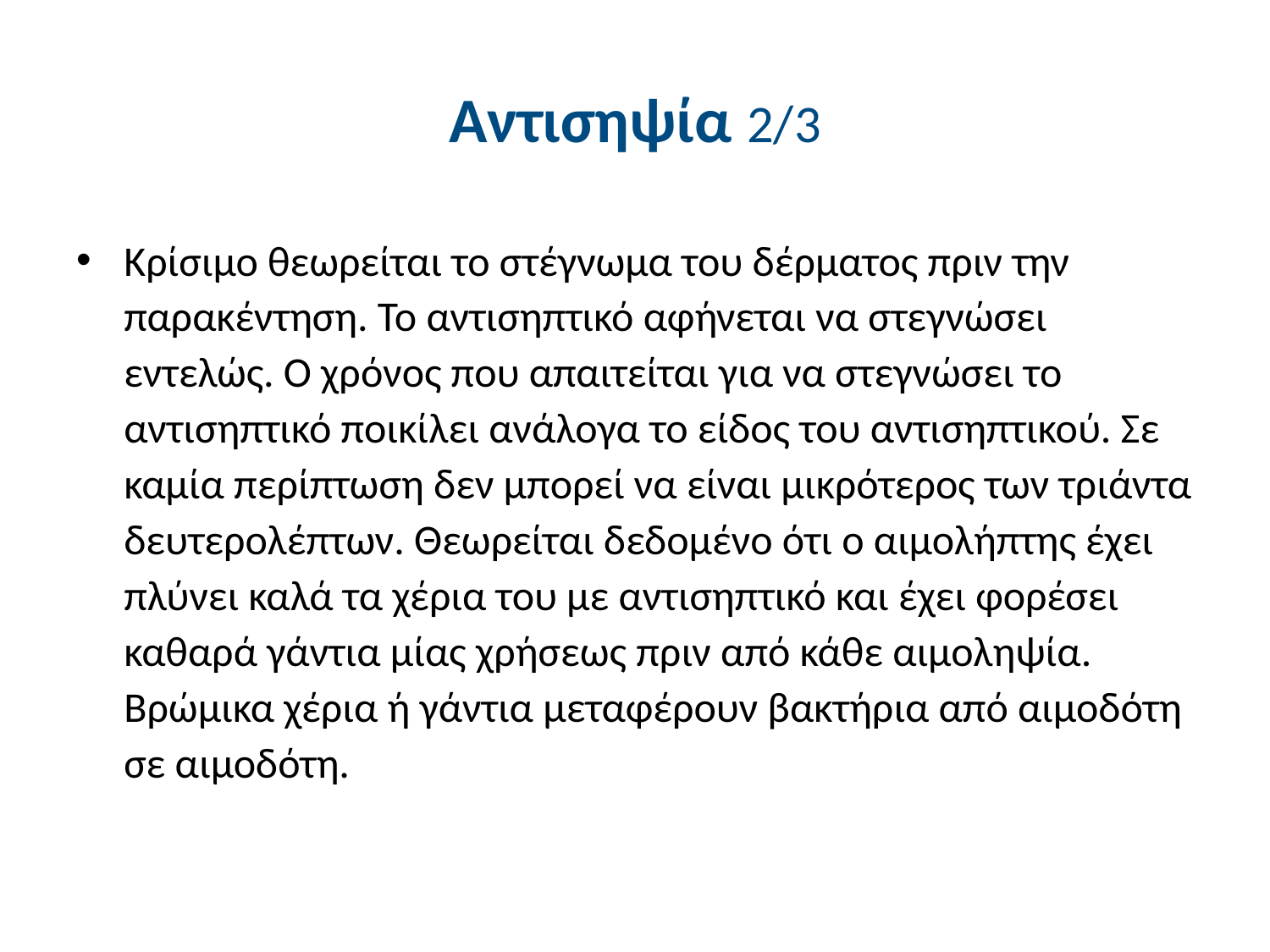

# Αντισηψία 2/3
Κρίσιμο θεωρείται το στέγνωμα του δέρματος πριν την παρακέντηση. Το αντισηπτικό αφήνεται να στεγνώσει εντελώς. Ο χρόνος που απαιτείται για να στεγνώσει το αντισηπτικό ποικίλει ανάλογα το είδος του αντισηπτικού. Σε καμία περίπτωση δεν μπορεί να είναι μικρότερος των τριάντα δευτερολέπτων. Θεωρείται δεδομένο ότι ο αιμολήπτης έχει πλύνει καλά τα χέρια του με αντισηπτικό και έχει φορέσει καθαρά γάντια μίας χρήσεως πριν από κάθε αιμοληψία. Βρώμικα χέρια ή γάντια μεταφέρουν βακτήρια από αιμοδότη σε αιμοδότη.